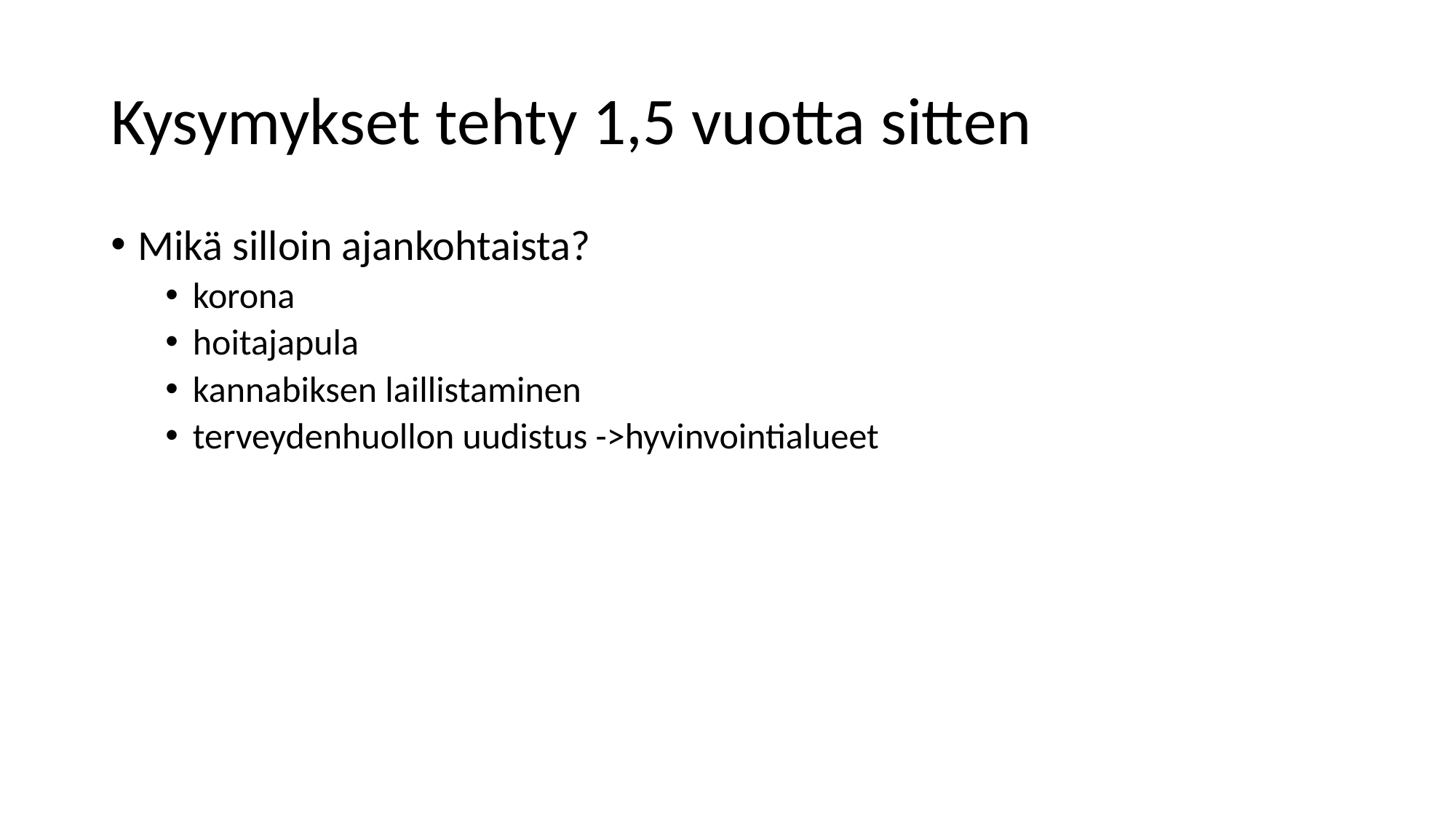

# Kysymykset tehty 1,5 vuotta sitten
Mikä silloin ajankohtaista?
korona
hoitajapula
kannabiksen laillistaminen
terveydenhuollon uudistus ->hyvinvointialueet